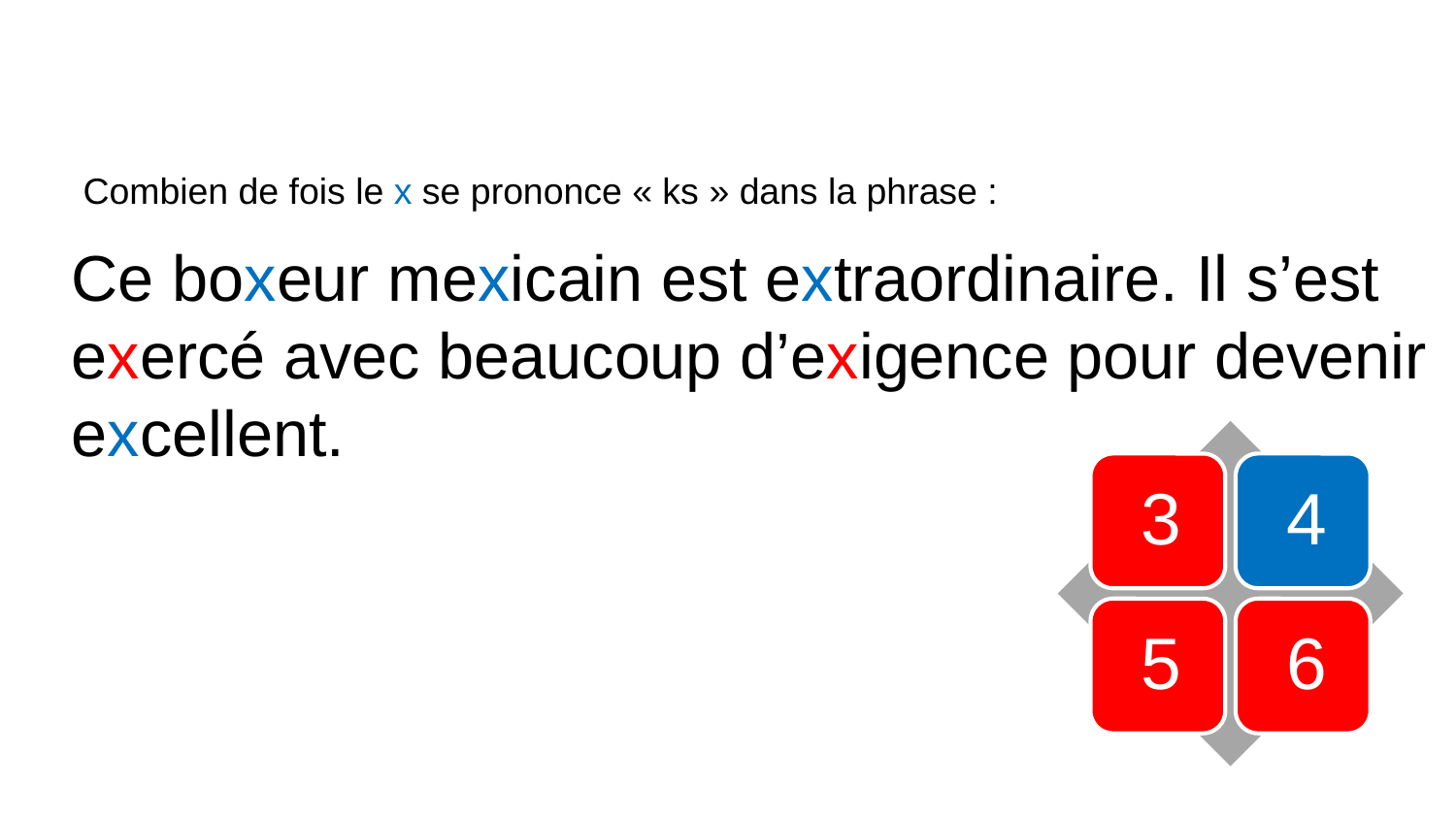

Combien de fois le x se prononce « ks » dans la phrase :
Ce boxeur mexicain est extraordinaire. Il s’est exercé avec beaucoup d’exigence pour devenir excellent.

3
4
5
6